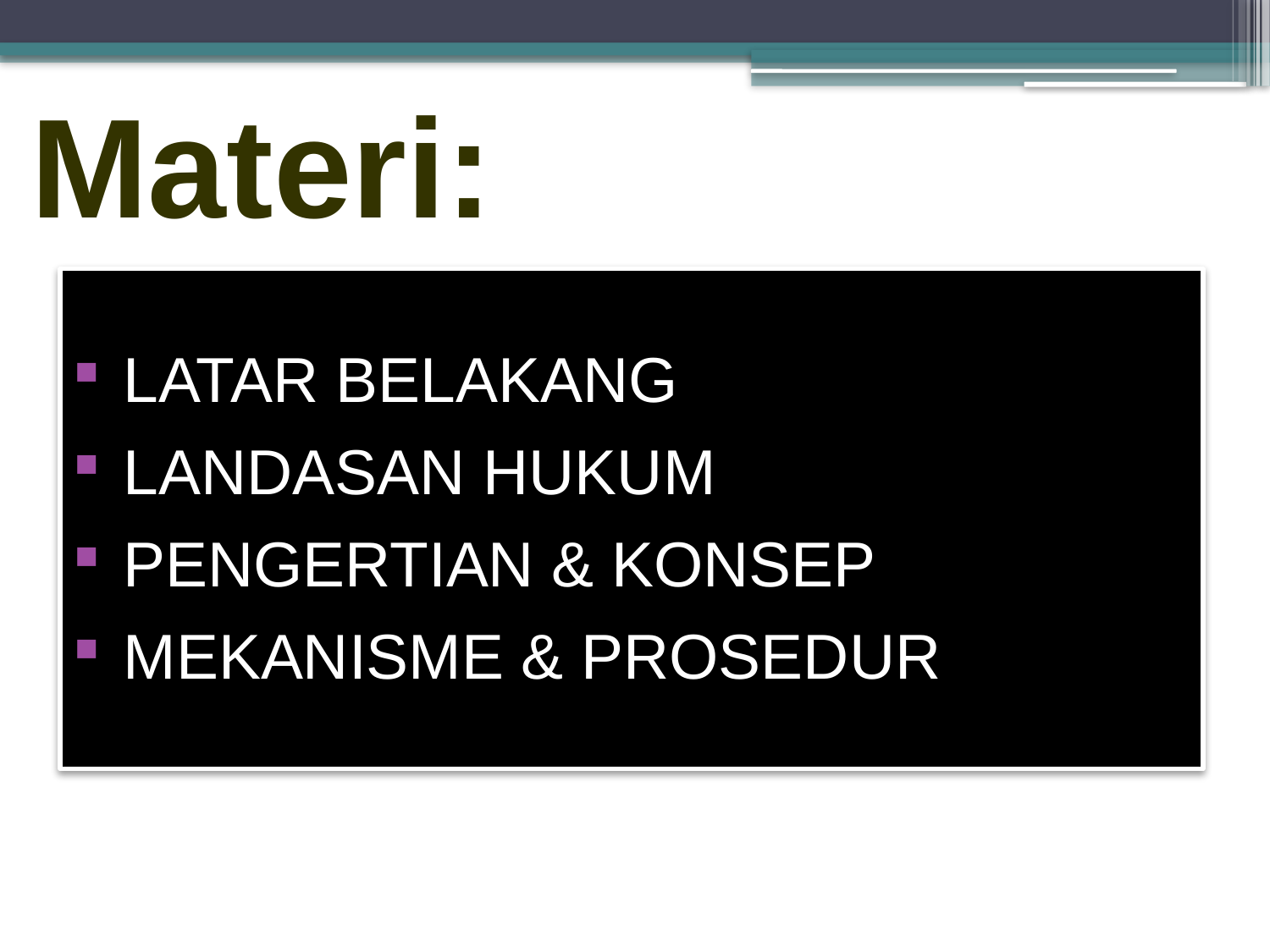

Materi:
LATAR BELAKANG
LANDASAN HUKUM
PENGERTIAN & KONSEP
MEKANISME & PROSEDUR